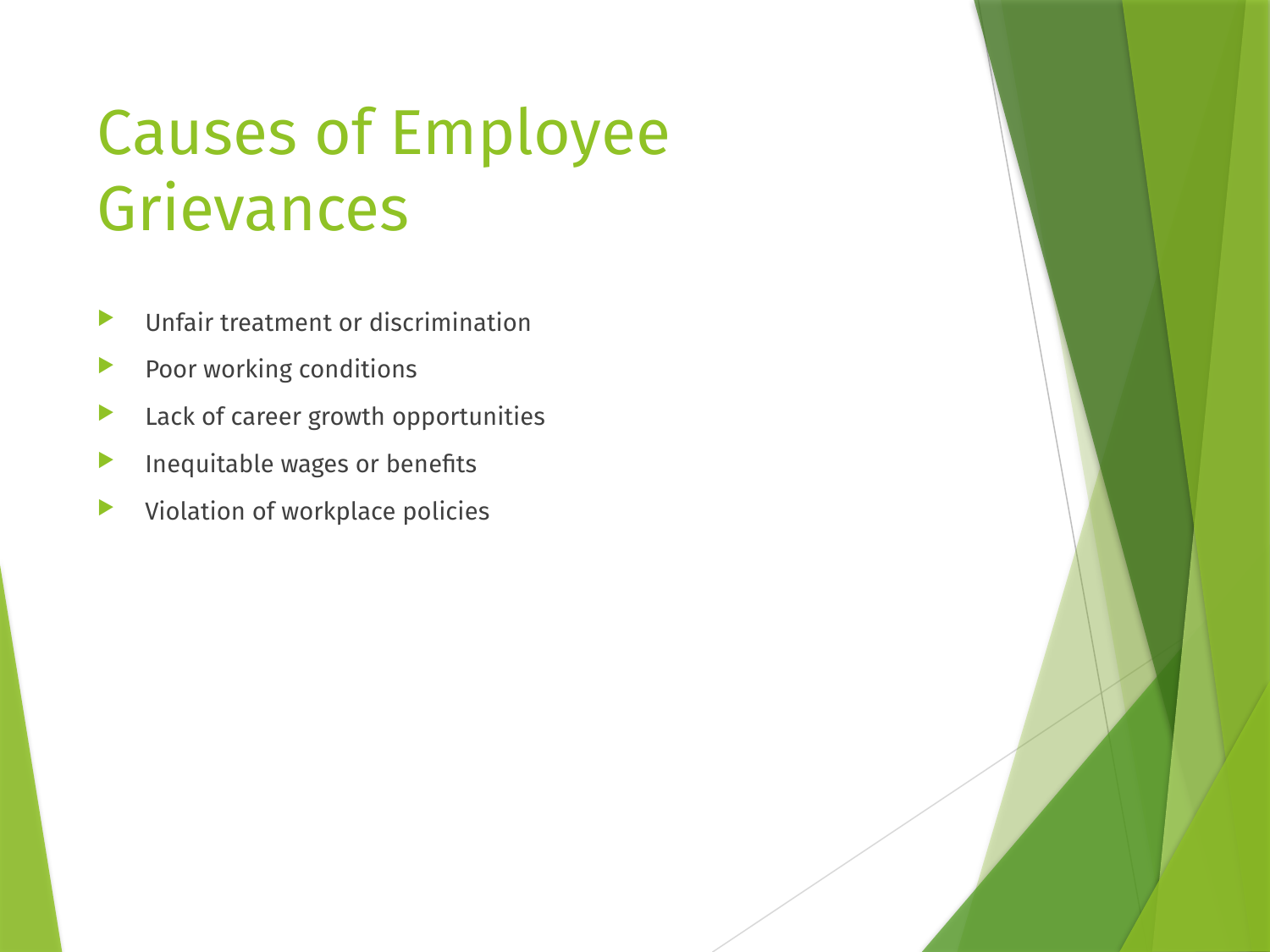

# Causes of Employee Grievances
Unfair treatment or discrimination
Poor working conditions
Lack of career growth opportunities
Inequitable wages or benefits
Violation of workplace policies